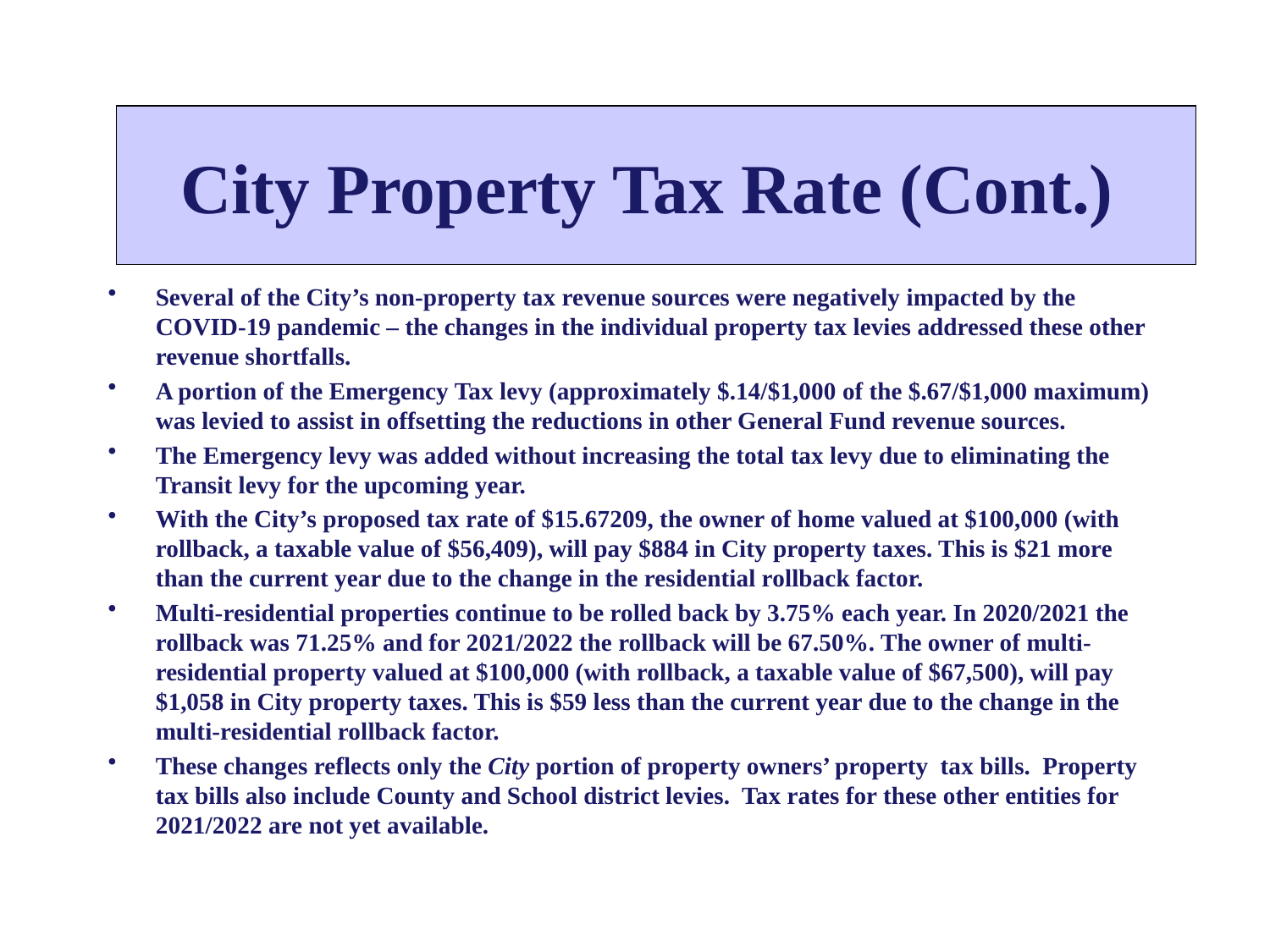

# Proposed Property Tax (Cont
City Property Tax Rate (Cont.)
Several of the City’s non-property tax revenue sources were negatively impacted by the COVID-19 pandemic – the changes in the individual property tax levies addressed these other revenue shortfalls.
A portion of the Emergency Tax levy (approximately $.14/$1,000 of the $.67/$1,000 maximum) was levied to assist in offsetting the reductions in other General Fund revenue sources.
The Emergency levy was added without increasing the total tax levy due to eliminating the Transit levy for the upcoming year.
With the City’s proposed tax rate of $15.67209, the owner of home valued at $100,000 (with rollback, a taxable value of $56,409), will pay $884 in City property taxes. This is $21 more than the current year due to the change in the residential rollback factor.
Multi-residential properties continue to be rolled back by 3.75% each year. In 2020/2021 the rollback was 71.25% and for 2021/2022 the rollback will be 67.50%. The owner of multi-residential property valued at $100,000 (with rollback, a taxable value of $67,500), will pay $1,058 in City property taxes. This is $59 less than the current year due to the change in the multi-residential rollback factor.
These changes reflects only the City portion of property owners’ property  tax bills.  Property tax bills also include County and School district levies.  Tax rates for these other entities for 2021/2022 are not yet available.